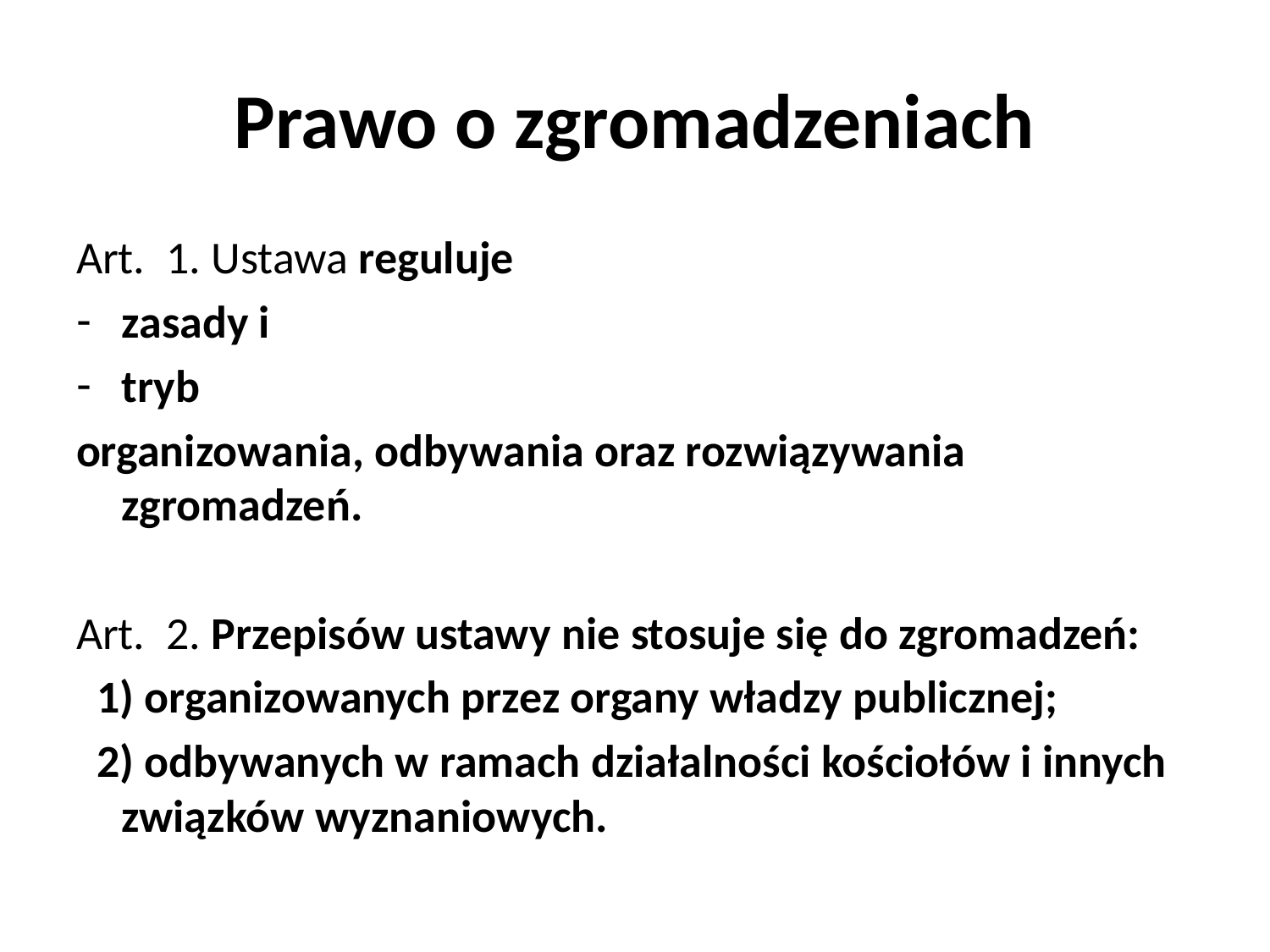

# Prawo o zgromadzeniach
Art.  1. Ustawa reguluje
zasady i
tryb
organizowania, odbywania oraz rozwiązywania zgromadzeń.

Art.  2. Przepisów ustawy nie stosuje się do zgromadzeń:
  1) organizowanych przez organy władzy publicznej;
  2) odbywanych w ramach działalności kościołów i innych związków wyznaniowych.